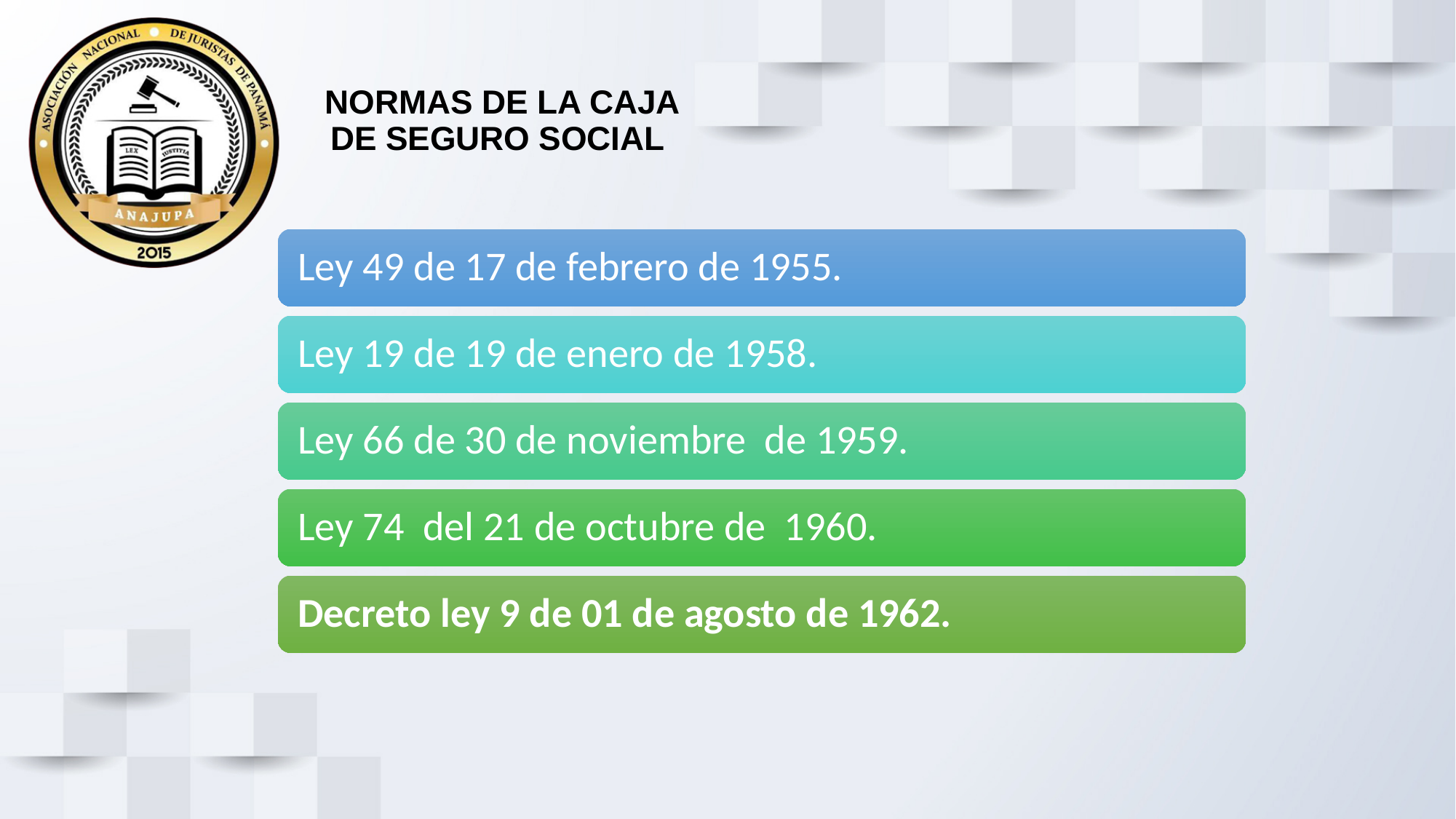

NORMAS DE LA CAJA DE SEGURO SOCIAL
Ley 49 de 17 de febrero de 1955.
Ley 19 de 19 de enero de 1958.
Ley 66 de 30 de noviembre  de 1959.
Ley 74  del 21 de octubre de  1960.
Decreto ley 9 de 01 de agosto de 1962.